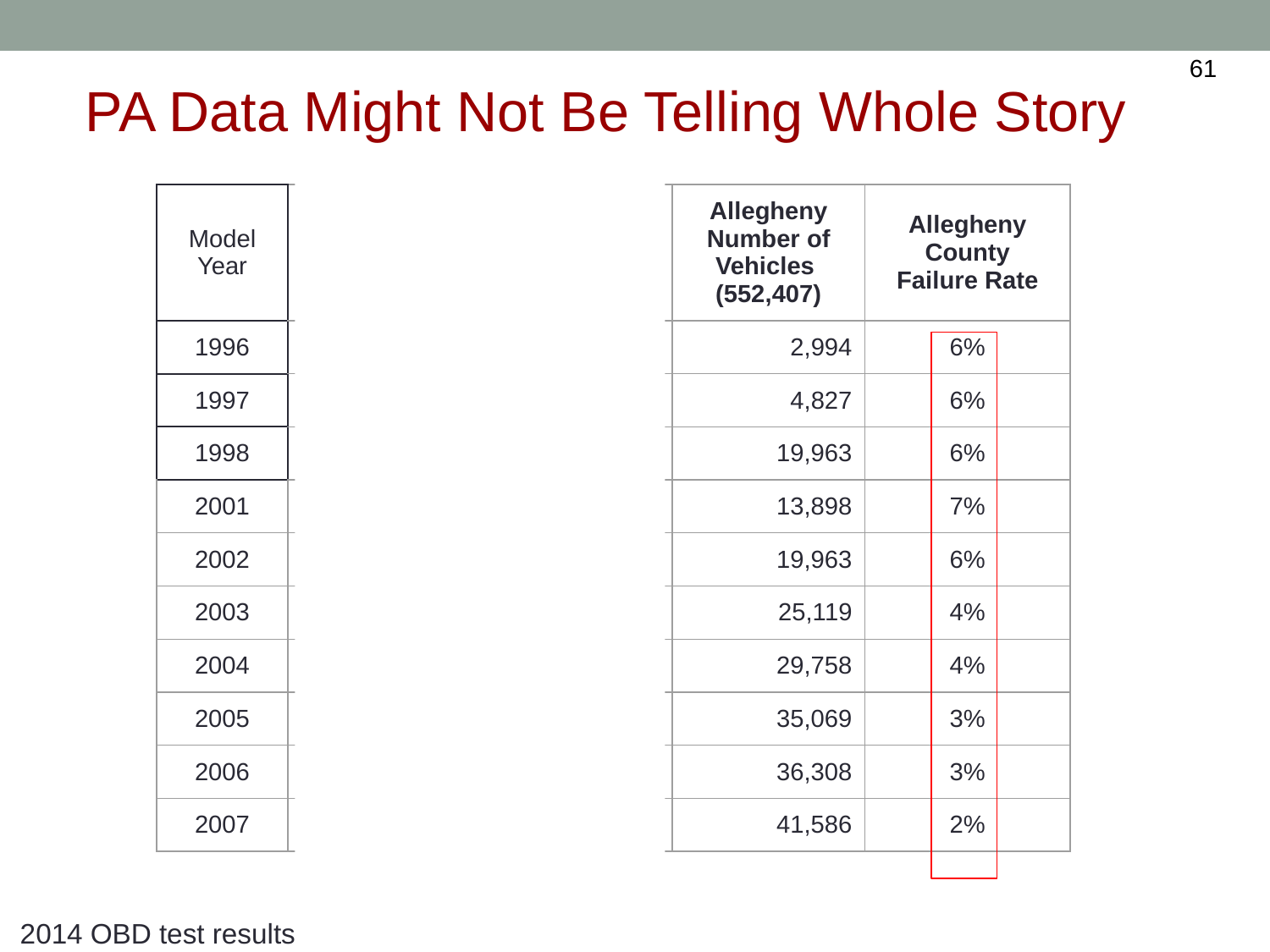

61
PA Data Might Not Be Telling Whole Story

| Model Year | Colorado Number of Vehicles (717,659) | Colorado Failure Rate | Allegheny Number of Vehicles (552,407) | Allegheny County Failure Rate |
| --- | --- | --- | --- | --- |
| 1996 | 23,925 | 24% | 2,994 | 6% |
| 1997 | 28,437 | 26% | 4,827 | 6% |
| 1998 | 39,733 | 20% | 19,963 | 6% |
| 2001 | 46,102 | 21% | 13,898 | 7% |
| 2002 | 61,674 | 16% | 19,963 | 6% |
| 2003 | 45,470 | 15% | 25,119 | 4% |
| 2004 | 61,720 | 9% | 29,758 | 4% |
| 2005 | 45,132 | 10% | 35,069 | 3% |
| 2006 | 57,005 | 6% | 36,308 | 3% |
| 2007 | 42,725 | 5% | 41,586 | 2% |

2014 OBD test results